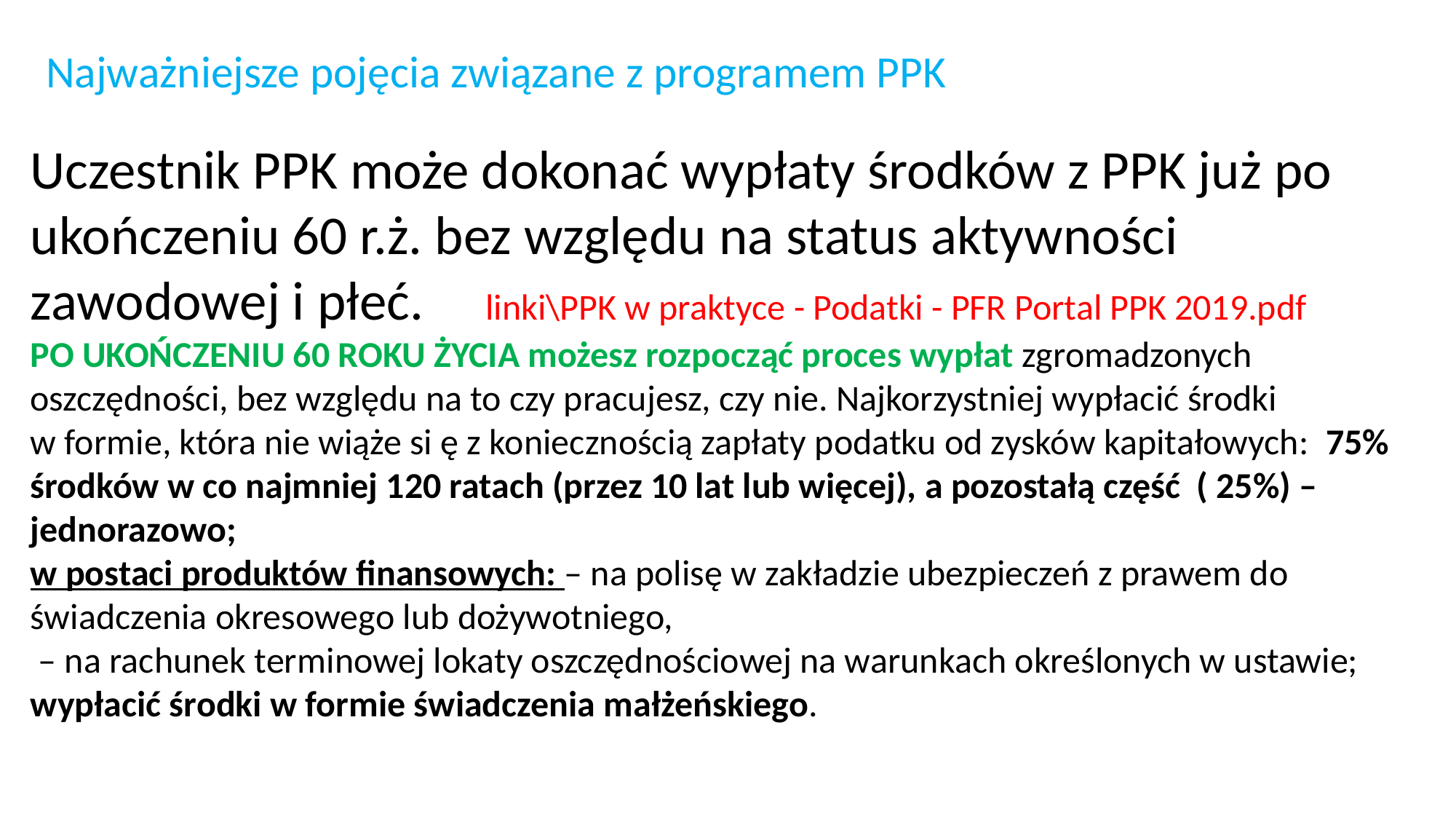

# Najważniejsze pojęcia związane z programem PPK
Uczestnik PPK może dokonać wypłaty środków z PPK już po ukończeniu 60 r.ż. bez względu na status aktywności zawodowej i płeć.     linki\PPK w praktyce - Podatki - PFR Portal PPK 2019.pdf
PO UKOŃCZENIU 60 ROKU ŻYCIA możesz rozpocząć proces wypłat zgromadzonych oszczędności, bez względu na to czy pracujesz, czy nie. Najkorzystniej wypłacić środki                  w formie, która nie wiąże si ę z koniecznością zapłaty podatku od zysków kapitałowych:  75% środków w co najmniej 120 ratach (przez 10 lat lub więcej), a pozostałą część  ( 25%) – jednorazowo;
w postaci produktów finansowych: – na polisę w zakładzie ubezpieczeń z prawem do świadczenia okresowego lub dożywotniego,
 – na rachunek terminowej lokaty oszczędnościowej na warunkach określonych w ustawie;
wypłacić środki w formie świadczenia małżeńskiego.